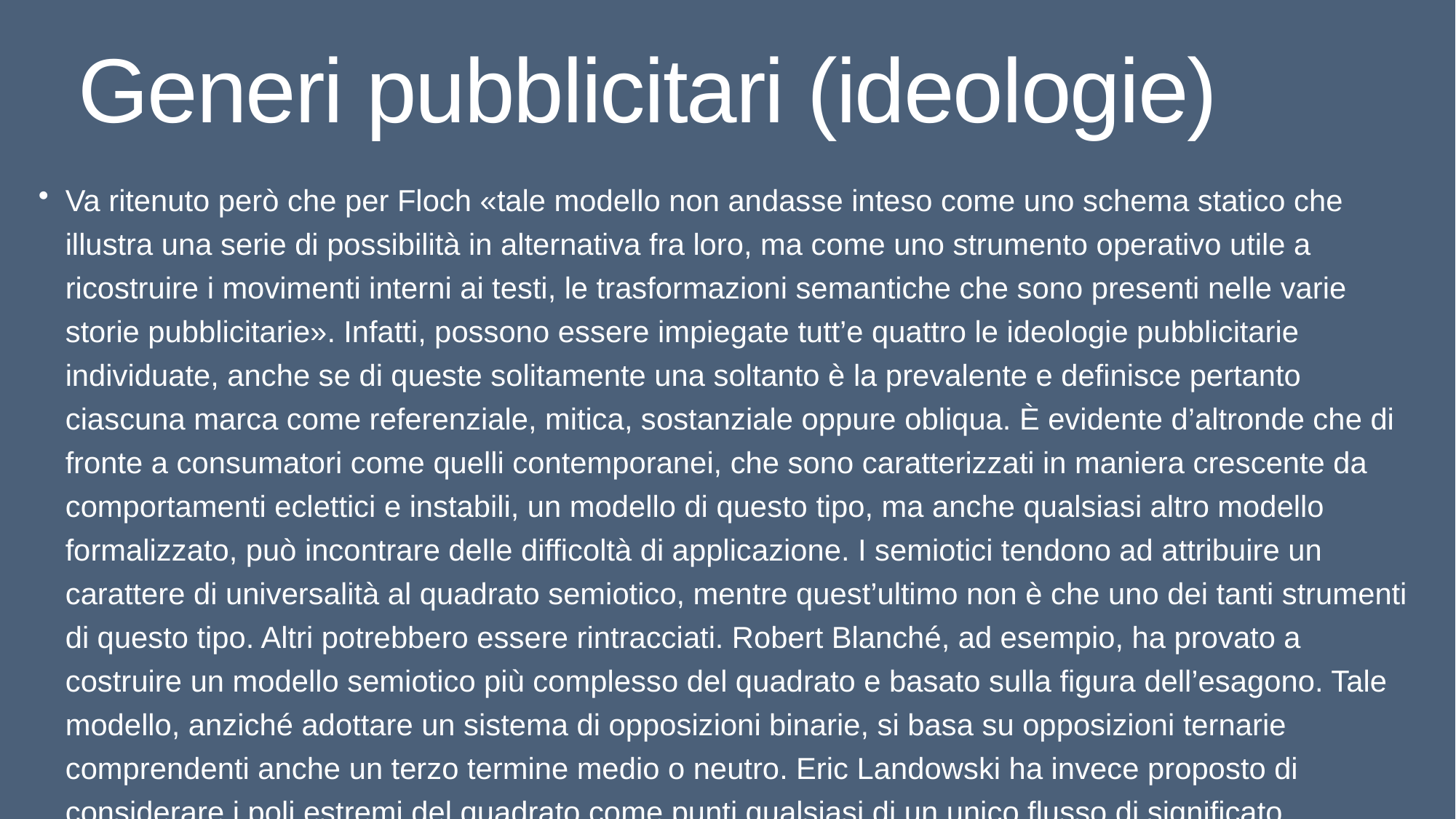

# Generi pubblicitari (ideologie)
Va ritenuto però che per Floch «tale modello non andasse inteso come uno schema statico che illustra una serie di possibilità in alternativa fra loro, ma come uno strumento operativo utile a ricostruire i movimenti interni ai testi, le trasformazioni semantiche che sono presenti nelle varie storie pubblicitarie». Infatti, possono essere impiegate tutt’e quattro le ideologie pubblicitarie individuate, anche se di queste solitamente una soltanto è la prevalente e definisce pertanto ciascuna marca come referenziale, mitica, sostanziale oppure obliqua. È evidente d’altronde che di fronte a consumatori come quelli contemporanei, che sono caratterizzati in maniera crescente da comportamenti eclettici e instabili, un modello di questo tipo, ma anche qualsiasi altro modello formalizzato, può incontrare delle difficoltà di applicazione. I semiotici tendono ad attribuire un carattere di universalità al quadrato semiotico, mentre quest’ultimo non è che uno dei tanti strumenti di questo tipo. Altri potrebbero essere rintracciati. Robert Blanché, ad esempio, ha provato a costruire un modello semiotico più complesso del quadrato e basato sulla figura dell’esagono. Tale modello, anziché adottare un sistema di opposizioni binarie, si basa su opposizioni ternarie comprendenti anche un terzo termine medio o neutro. Eric Landowski ha invece proposto di considerare i poli estremi del quadrato come punti qualsiasi di un unico flusso di significato.